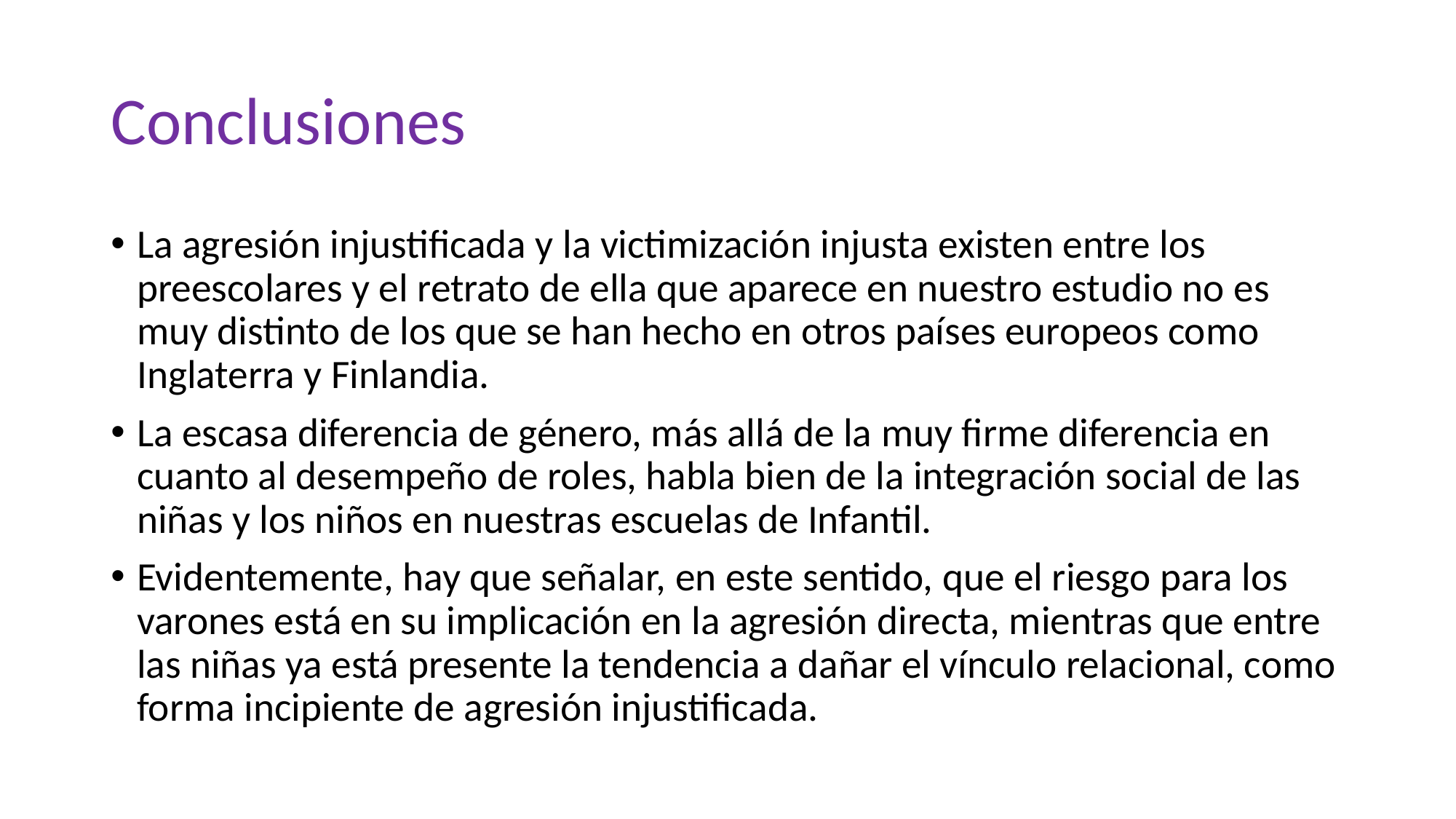

# Conclusiones
La agresión injustificada y la victimización injusta existen entre los preescolares y el retrato de ella que aparece en nuestro estudio no es muy distinto de los que se han hecho en otros países europeos como Inglaterra y Finlandia.
La escasa diferencia de género, más allá de la muy firme diferencia en cuanto al desempeño de roles, habla bien de la integración social de las niñas y los niños en nuestras escuelas de Infantil.
Evidentemente, hay que señalar, en este sentido, que el riesgo para los varones está en su implicación en la agresión directa, mientras que entre las niñas ya está presente la tendencia a dañar el vínculo relacional, como forma incipiente de agresión injustificada.